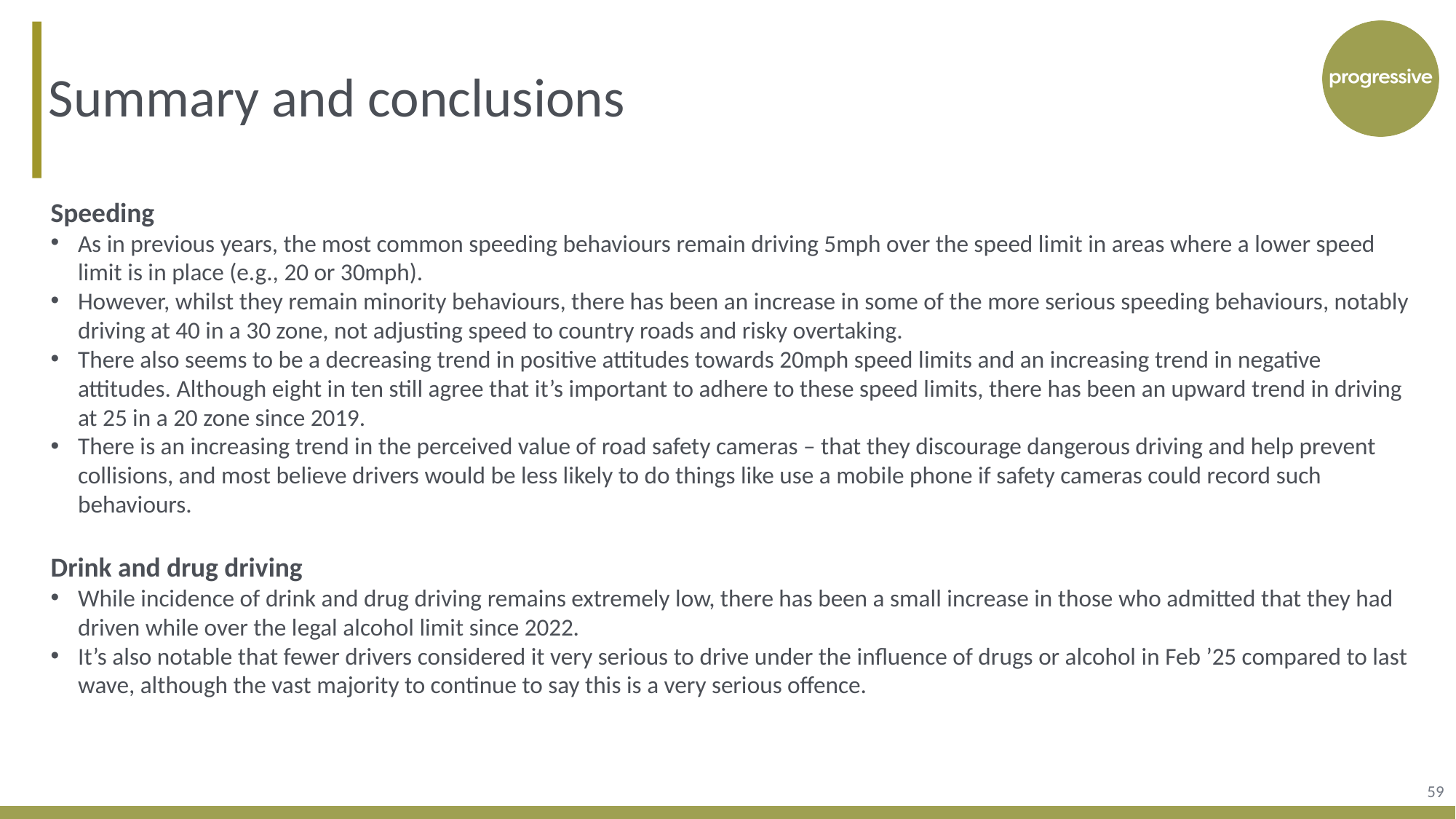

Summary and conclusions
Speeding
As in previous years, the most common speeding behaviours remain driving 5mph over the speed limit in areas where a lower speed limit is in place (e.g., 20 or 30mph).
However, whilst they remain minority behaviours, there has been an increase in some of the more serious speeding behaviours, notably driving at 40 in a 30 zone, not adjusting speed to country roads and risky overtaking.
There also seems to be a decreasing trend in positive attitudes towards 20mph speed limits and an increasing trend in negative attitudes. Although eight in ten still agree that it’s important to adhere to these speed limits, there has been an upward trend in driving at 25 in a 20 zone since 2019.
There is an increasing trend in the perceived value of road safety cameras – that they discourage dangerous driving and help prevent collisions, and most believe drivers would be less likely to do things like use a mobile phone if safety cameras could record such behaviours.

Drink and drug driving
While incidence of drink and drug driving remains extremely low, there has been a small increase in those who admitted that they had driven while over the legal alcohol limit since 2022.
It’s also notable that fewer drivers considered it very serious to drive under the influence of drugs or alcohol in Feb ’25 compared to last wave, although the vast majority to continue to say this is a very serious offence.
59